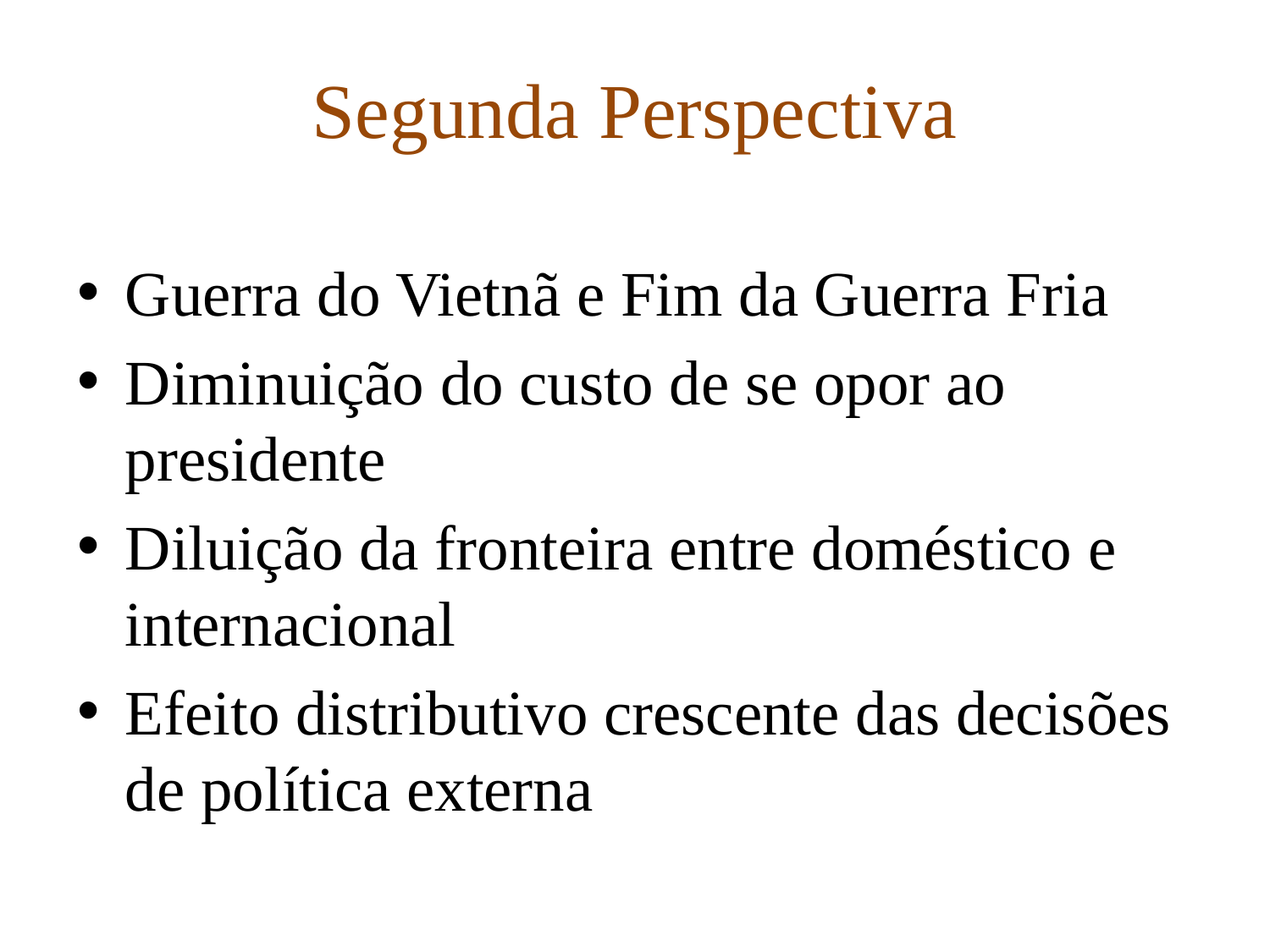

# Segunda Perspectiva
Guerra do Vietnã e Fim da Guerra Fria
Diminuição do custo de se opor ao presidente
Diluição da fronteira entre doméstico e internacional
Efeito distributivo crescente das decisões de política externa